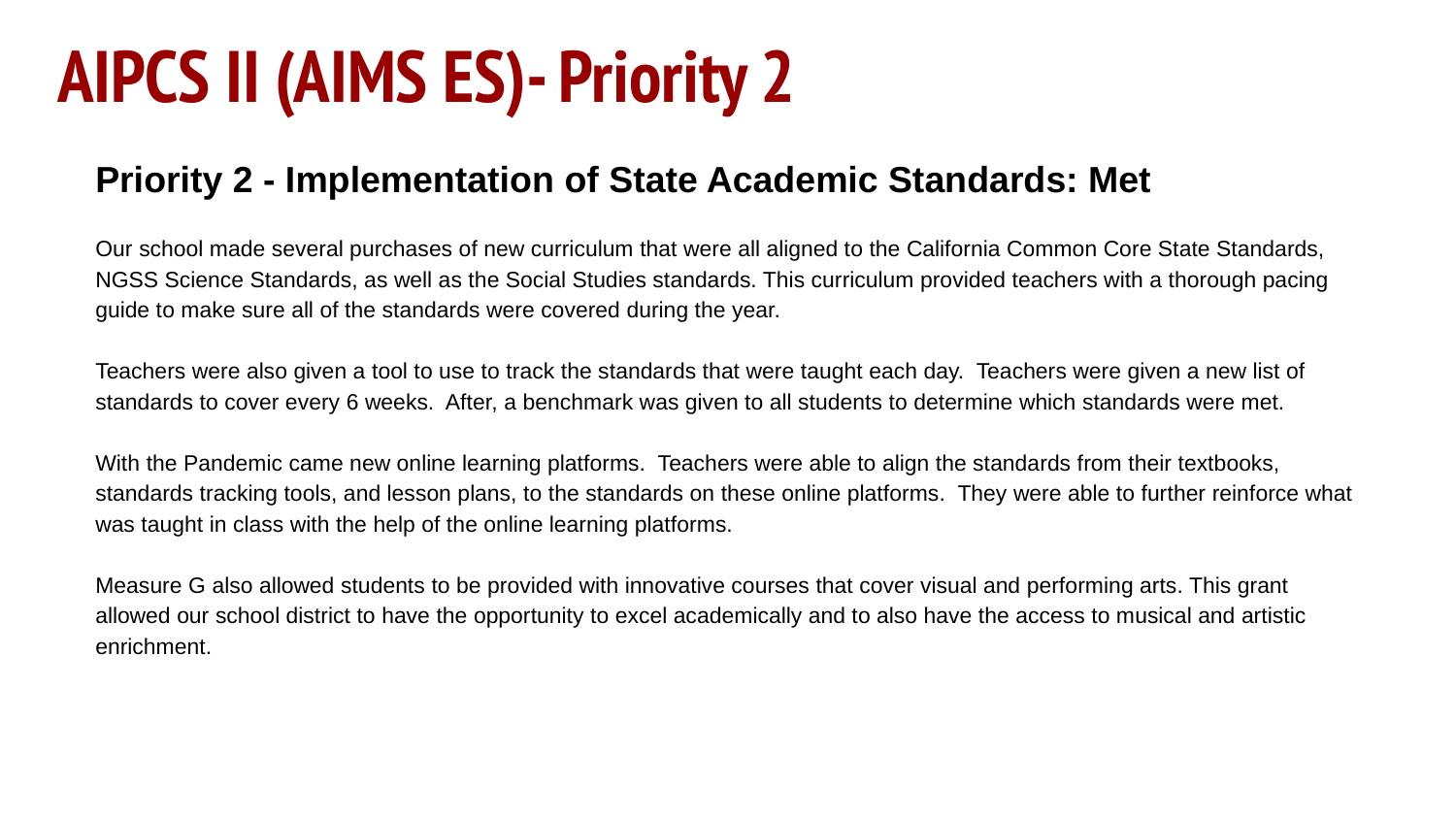

# AIPCS II (AIMS ES)- Priority 2
Priority 2 - Implementation of State Academic Standards: Met

Our school made several purchases of new curriculum that were all aligned to the California Common Core State Standards, NGSS Science Standards, as well as the Social Studies standards. This curriculum provided teachers with a thorough pacing guide to make sure all of the standards were covered during the year.

Teachers were also given a tool to use to track the standards that were taught each day.  Teachers were given a new list of standards to cover every 6 weeks.  After, a benchmark was given to all students to determine which standards were met.

With the Pandemic came new online learning platforms.  Teachers were able to align the standards from their textbooks, standards tracking tools, and lesson plans, to the standards on these online platforms.  They were able to further reinforce what was taught in class with the help of the online learning platforms.

Measure G also allowed students to be provided with innovative courses that cover visual and performing arts. This grant allowed our school district to have the opportunity to excel academically and to also have the access to musical and artistic enrichment.